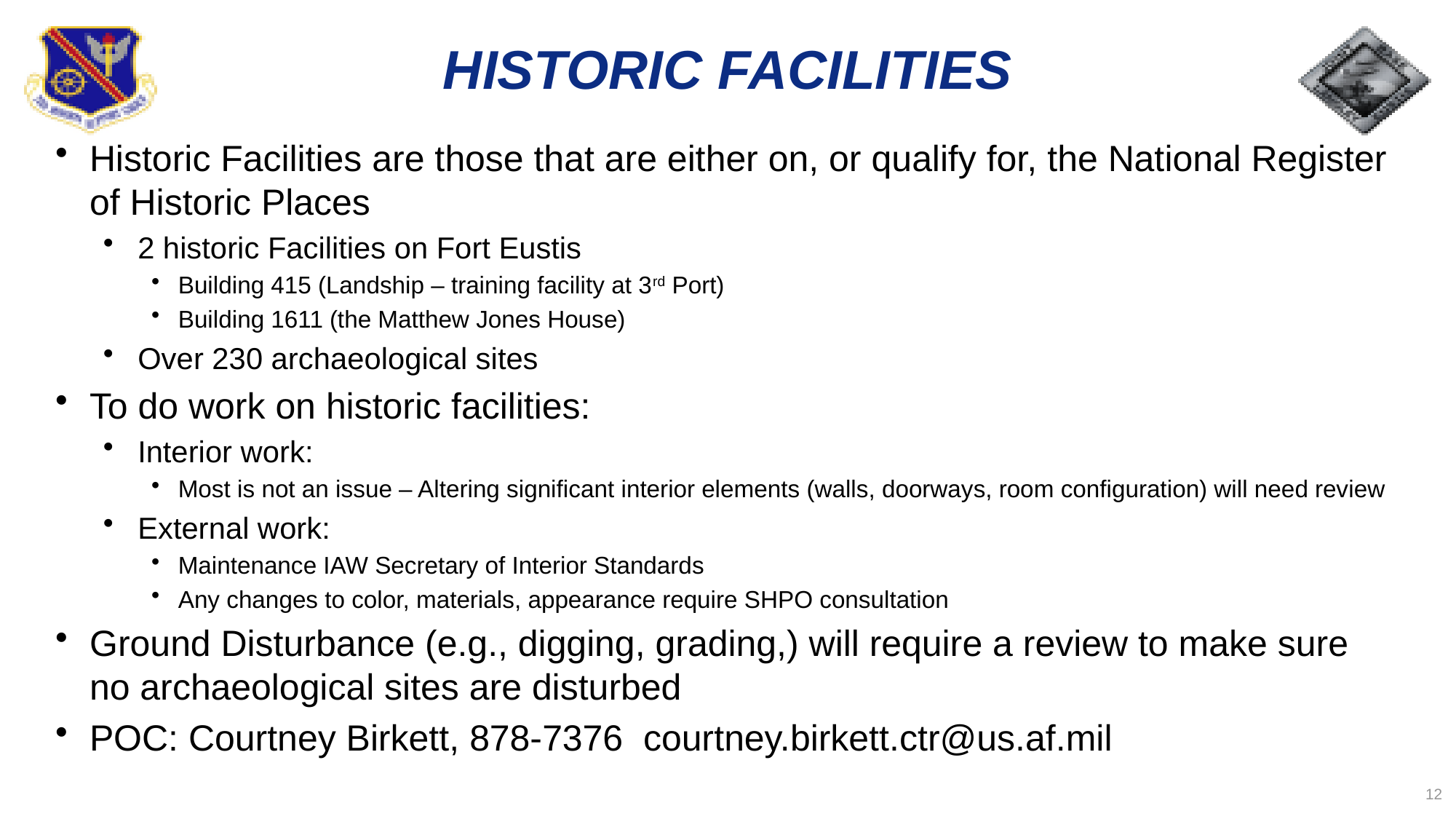

# HISTORIC FACILITIES
Historic Facilities are those that are either on, or qualify for, the National Register of Historic Places
2 historic Facilities on Fort Eustis
Building 415 (Landship – training facility at 3rd Port)
Building 1611 (the Matthew Jones House)
Over 230 archaeological sites
To do work on historic facilities:
Interior work:
Most is not an issue – Altering significant interior elements (walls, doorways, room configuration) will need review
External work:
Maintenance IAW Secretary of Interior Standards
Any changes to color, materials, appearance require SHPO consultation
Ground Disturbance (e.g., digging, grading,) will require a review to make sure no archaeological sites are disturbed
POC: Courtney Birkett, 878-7376  courtney.birkett.ctr@us.af.mil

12